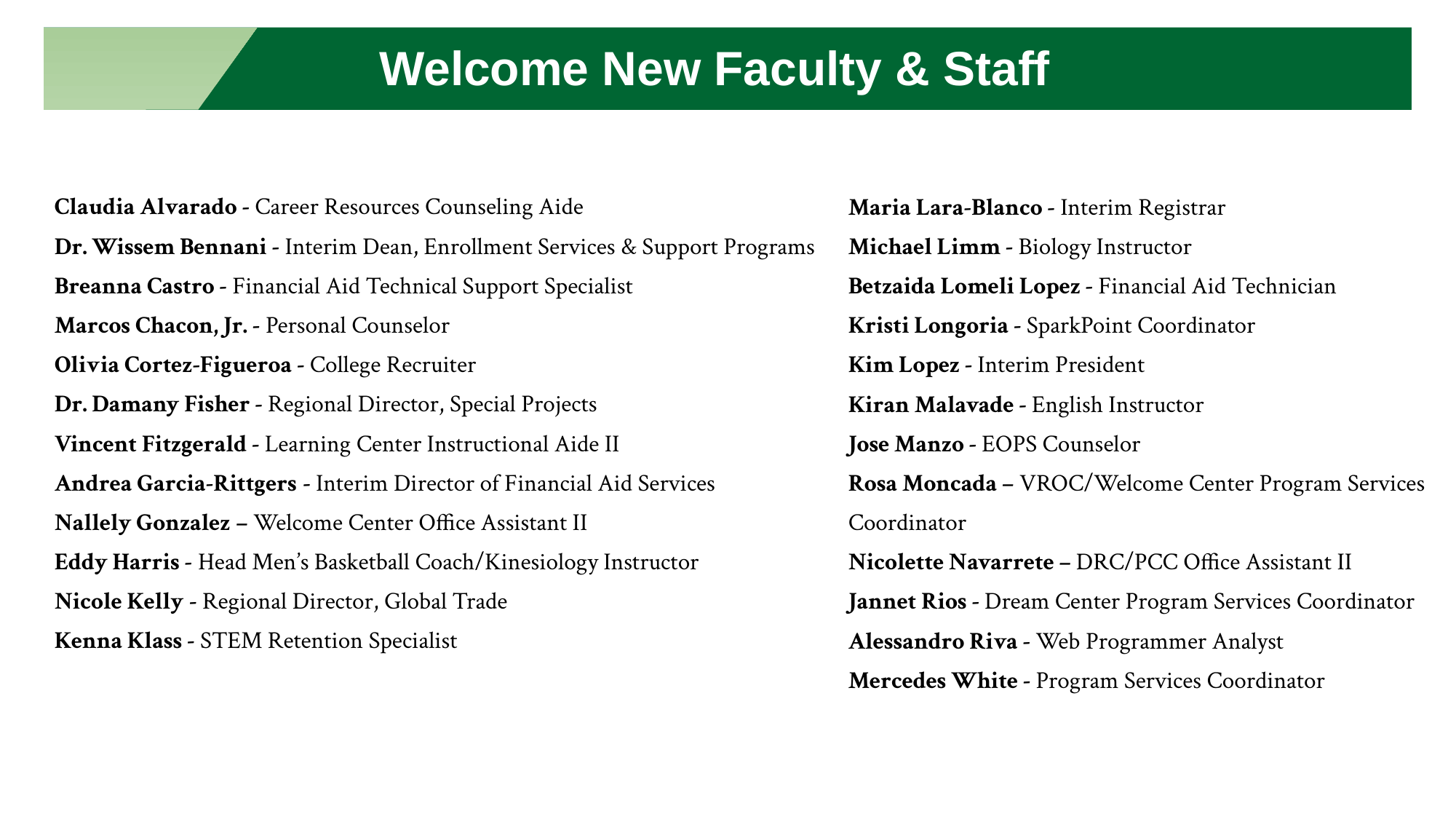

# Welcome New Faculty & Staff
Claudia Alvarado - Career Resources Counseling Aide
Dr. Wissem Bennani - Interim Dean, Enrollment Services & Support Programs
Breanna Castro - Financial Aid Technical Support Specialist
Marcos Chacon, Jr. - Personal Counselor
Olivia Cortez-Figueroa - College Recruiter
Dr. Damany Fisher - Regional Director, Special Projects
Vincent Fitzgerald - Learning Center Instructional Aide II
Andrea Garcia-Rittgers - Interim Director of Financial Aid Services
Nallely Gonzalez – Welcome Center Office Assistant II
Eddy Harris - Head Men’s Basketball Coach/Kinesiology Instructor
Nicole Kelly - Regional Director, Global Trade
Kenna Klass - STEM Retention Specialist
Maria Lara-Blanco - Interim Registrar
Michael Limm - Biology Instructor
Betzaida Lomeli Lopez - Financial Aid Technician
Kristi Longoria - SparkPoint Coordinator
Kim Lopez - Interim President
Kiran Malavade - English Instructor
Jose Manzo - EOPS Counselor
Rosa Moncada – VROC/Welcome Center Program Services Coordinator
Nicolette Navarrete – DRC/PCC Office Assistant II
Jannet Rios - Dream Center Program Services Coordinator
Alessandro Riva - Web Programmer Analyst
Mercedes White - Program Services Coordinator